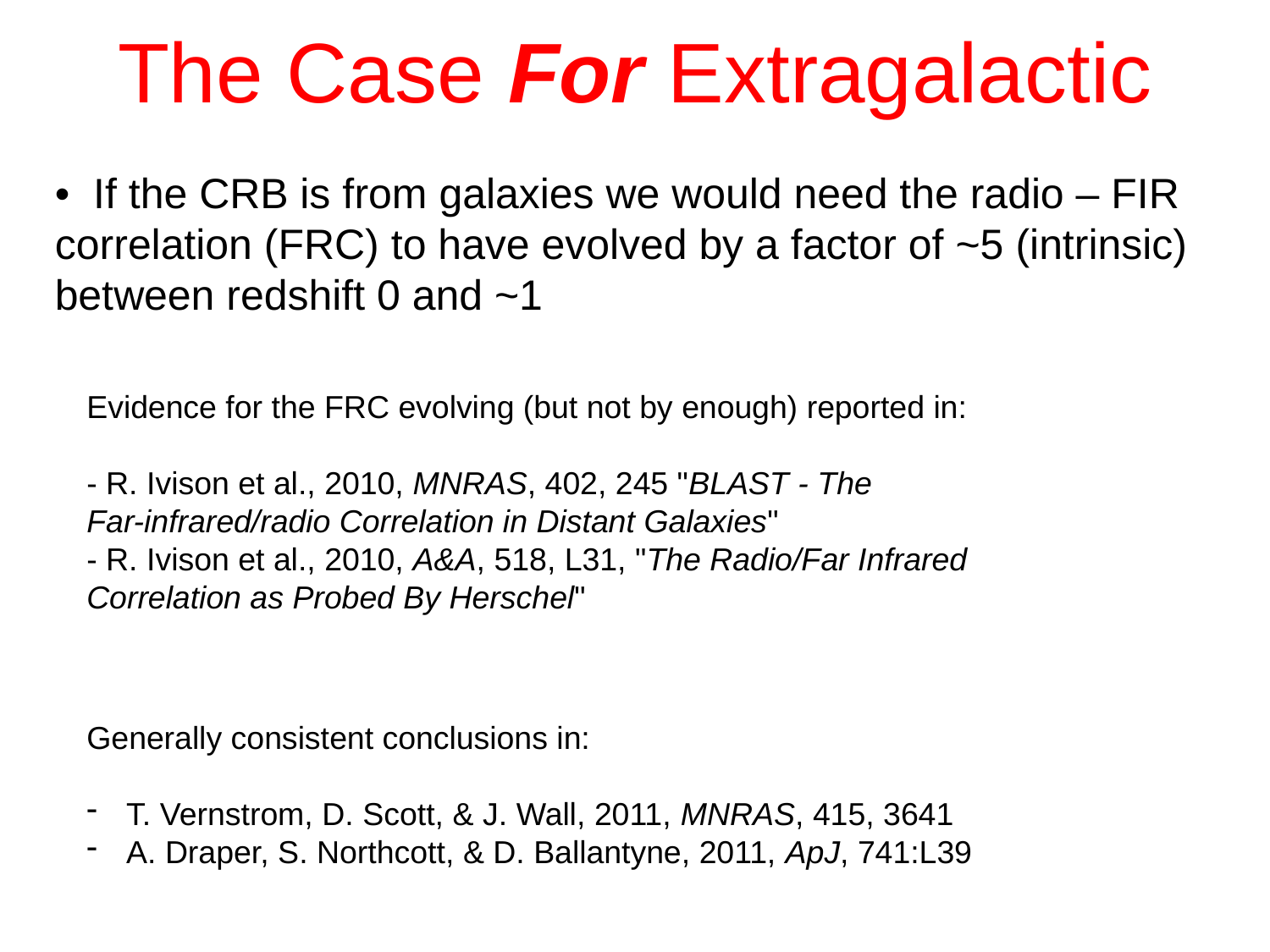

# The Case For Extragalactic
•  If the CRB is from galaxies we would need the radio – FIR correlation (FRC) to have evolved by a factor of ~5 (intrinsic) between redshift 0 and ~1
Evidence for the FRC evolving (but not by enough) reported in:

- R. Ivison et al., 2010, MNRAS, 402, 245 "BLAST - The Far-infrared/radio Correlation in Distant Galaxies"
- R. Ivison et al., 2010, A&A, 518, L31, "The Radio/Far Infrared Correlation as Probed By Herschel"
Generally consistent conclusions in:

T. Vernstrom, D. Scott, & J. Wall, 2011, MNRAS, 415, 3641
A. Draper, S. Northcott, & D. Ballantyne, 2011, ApJ, 741:L39